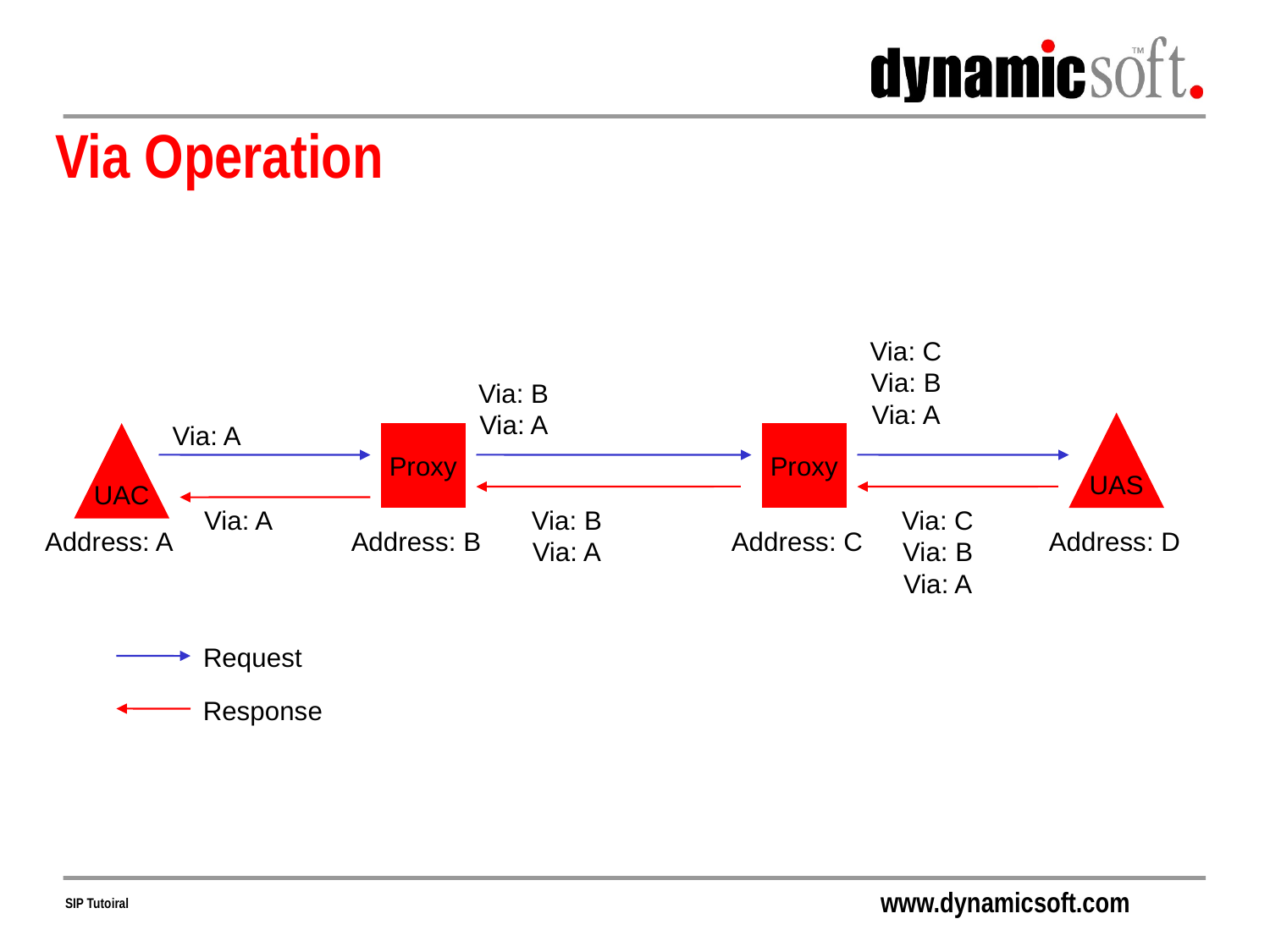

# Via Operation
Via: C
Via: B
Via: A
Via: B
Via: A
Via: A
UAS
UAC
Proxy
Proxy

Via: A
Via: B
Via: A
Via: C
Via: B
Via: A
Address: A
Address: B
Address: C
Address: D
Request

Response